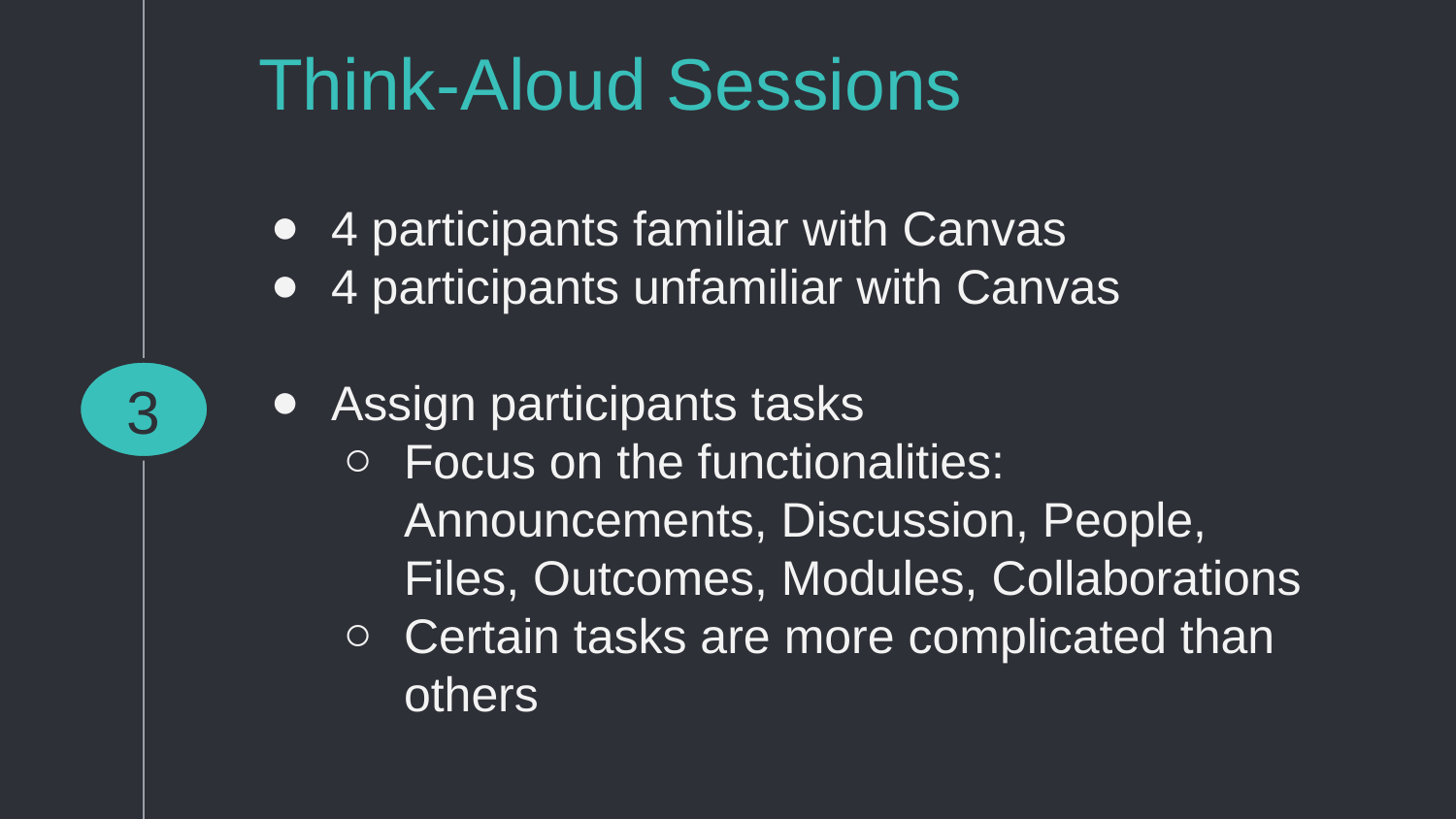

# Think-Aloud Sessions
4 participants familiar with Canvas
4 participants unfamiliar with Canvas

Assign participants tasks
Focus on the functionalities: Announcements, Discussion, People, Files, Outcomes, Modules, Collaborations
Certain tasks are more complicated than others
3